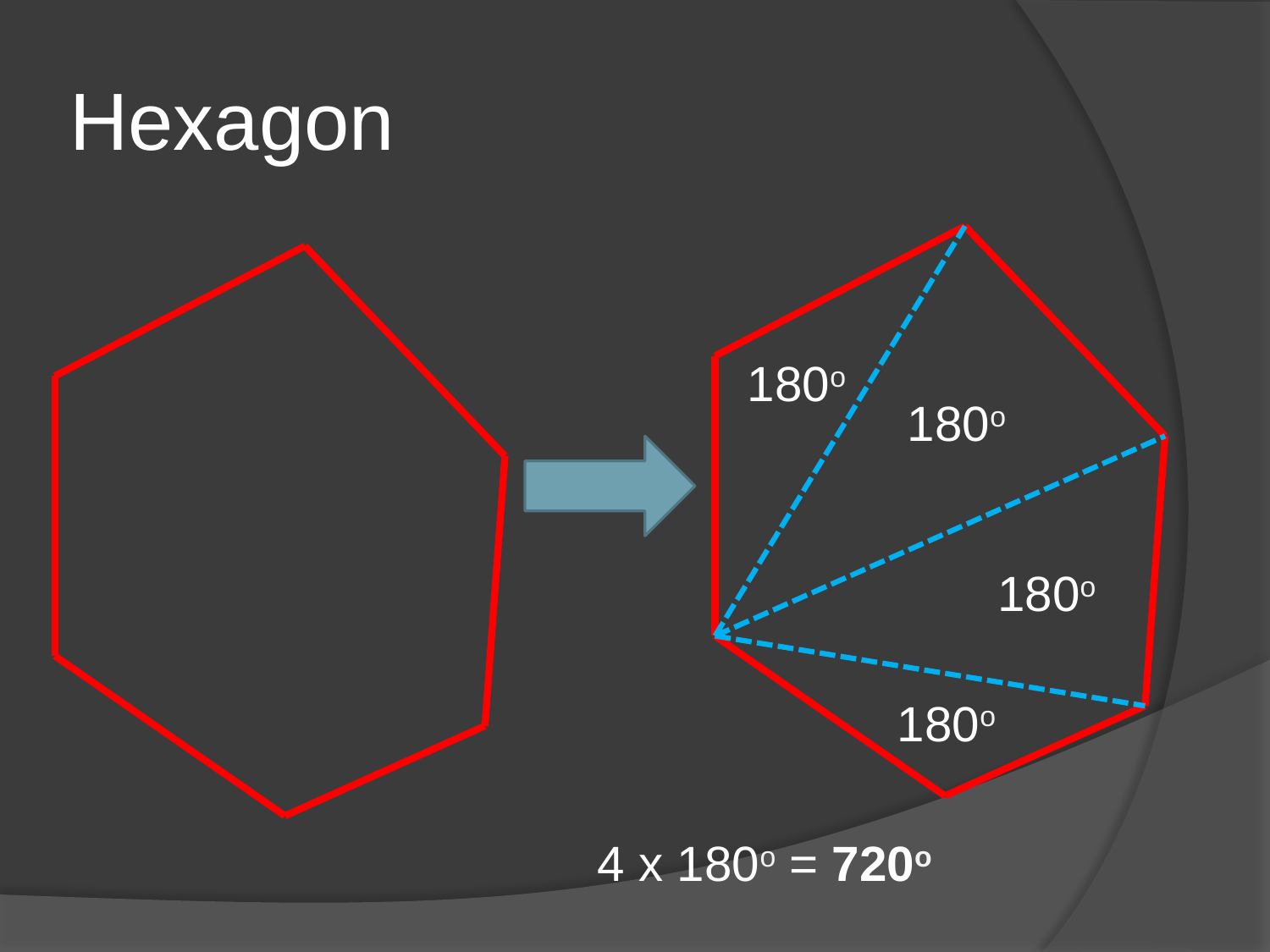

# Hexagon
180o
180o

180o
180o
4 x 180o = 720o